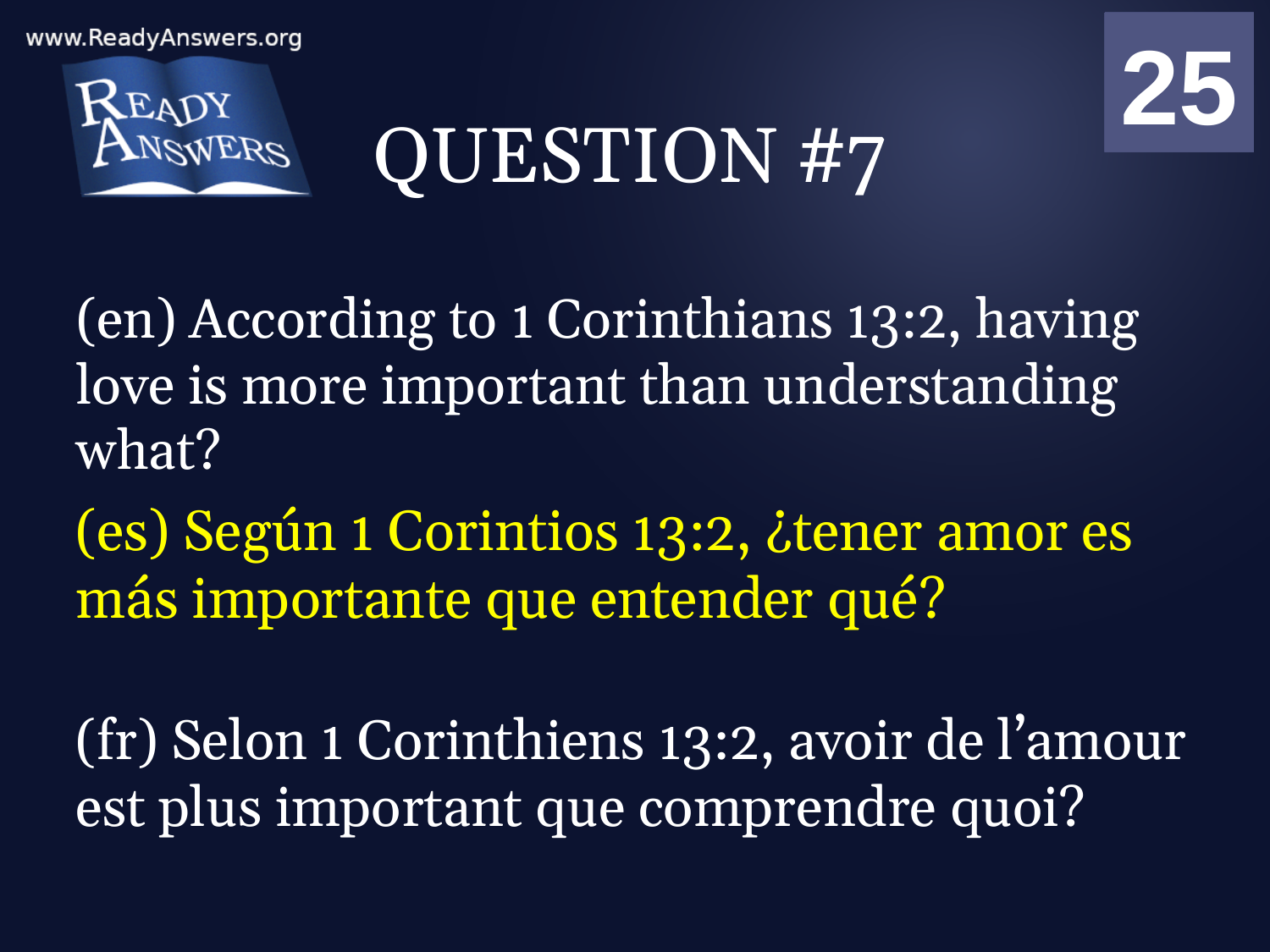

01
02
03
04
05
06
07
08
09
10
11
12
13
14
15
16
17
18
19
20
21
22
23
24
25
00
# QUESTION #7
(en) According to 1 Corinthians 13:2, having love is more important than understanding what?
(es) Según 1 Corintios 13:2, ¿tener amor es más importante que entender qué?
(fr) Selon 1 Corinthiens 13:2, avoir de l’amour est plus important que comprendre quoi?